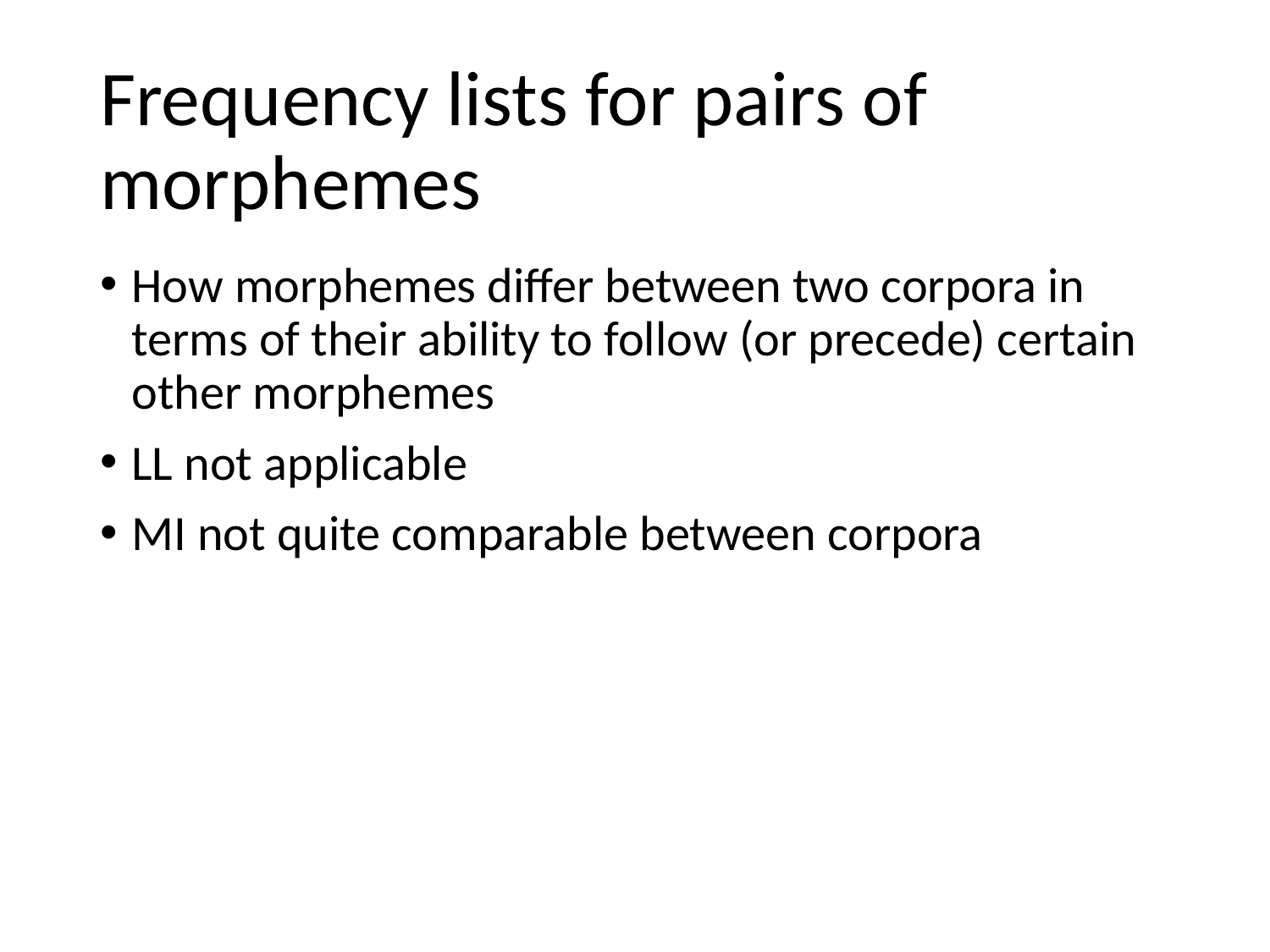

# Frequency lists for pairs of morphemes
How morphemes differ between two corpora in terms of their ability to follow (or precede) certain other morphemes
LL not applicable
MI not quite comparable between corpora